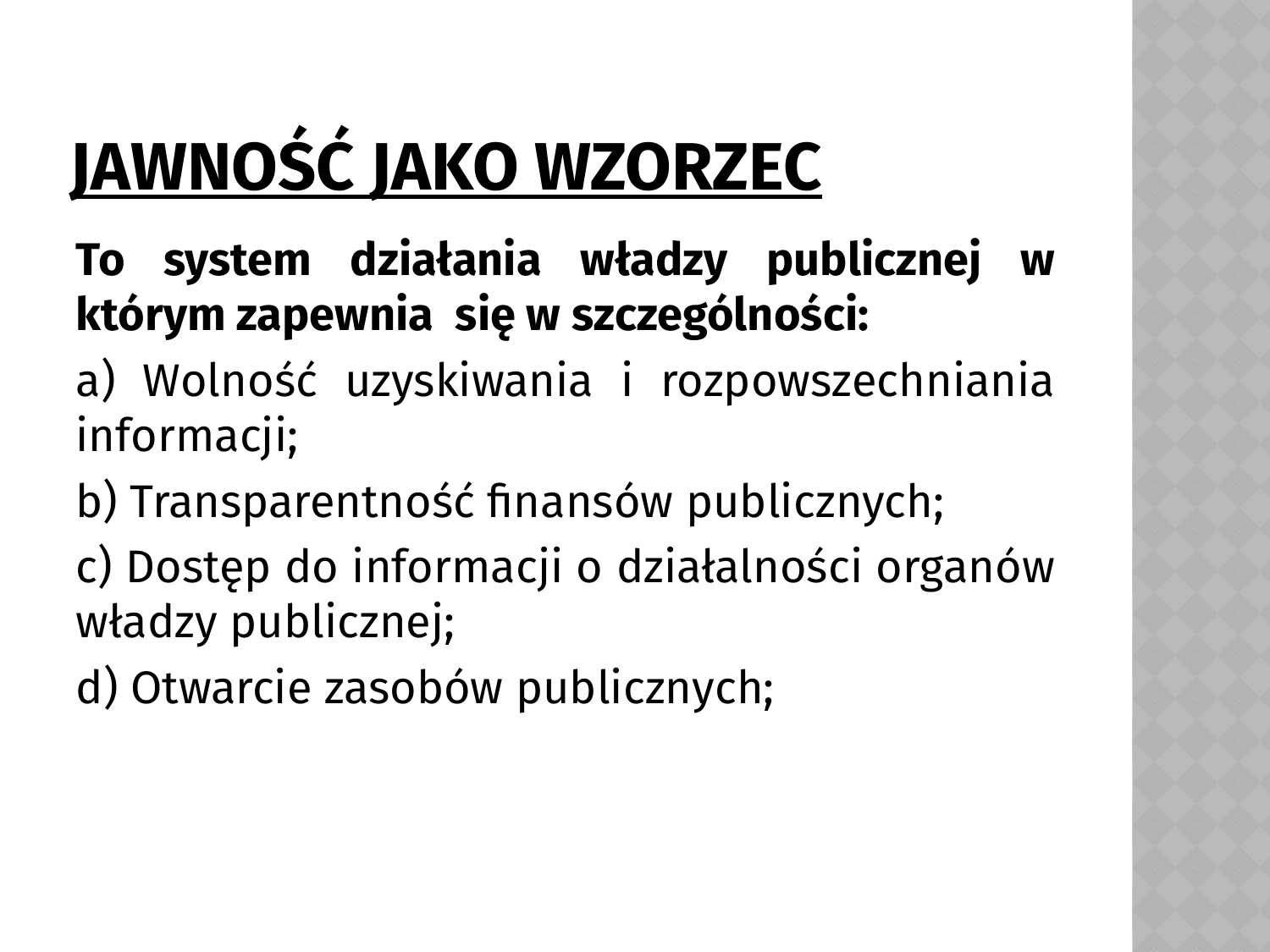

# Jawność jako wzorzec
To system działania władzy publicznej w którym zapewnia  się w szczególności:
a) Wolność uzyskiwania i rozpowszechniania informacji;
b) Transparentność finansów publicznych;
c) Dostęp do informacji o działalności organów władzy publicznej;
d) Otwarcie zasobów publicznych;